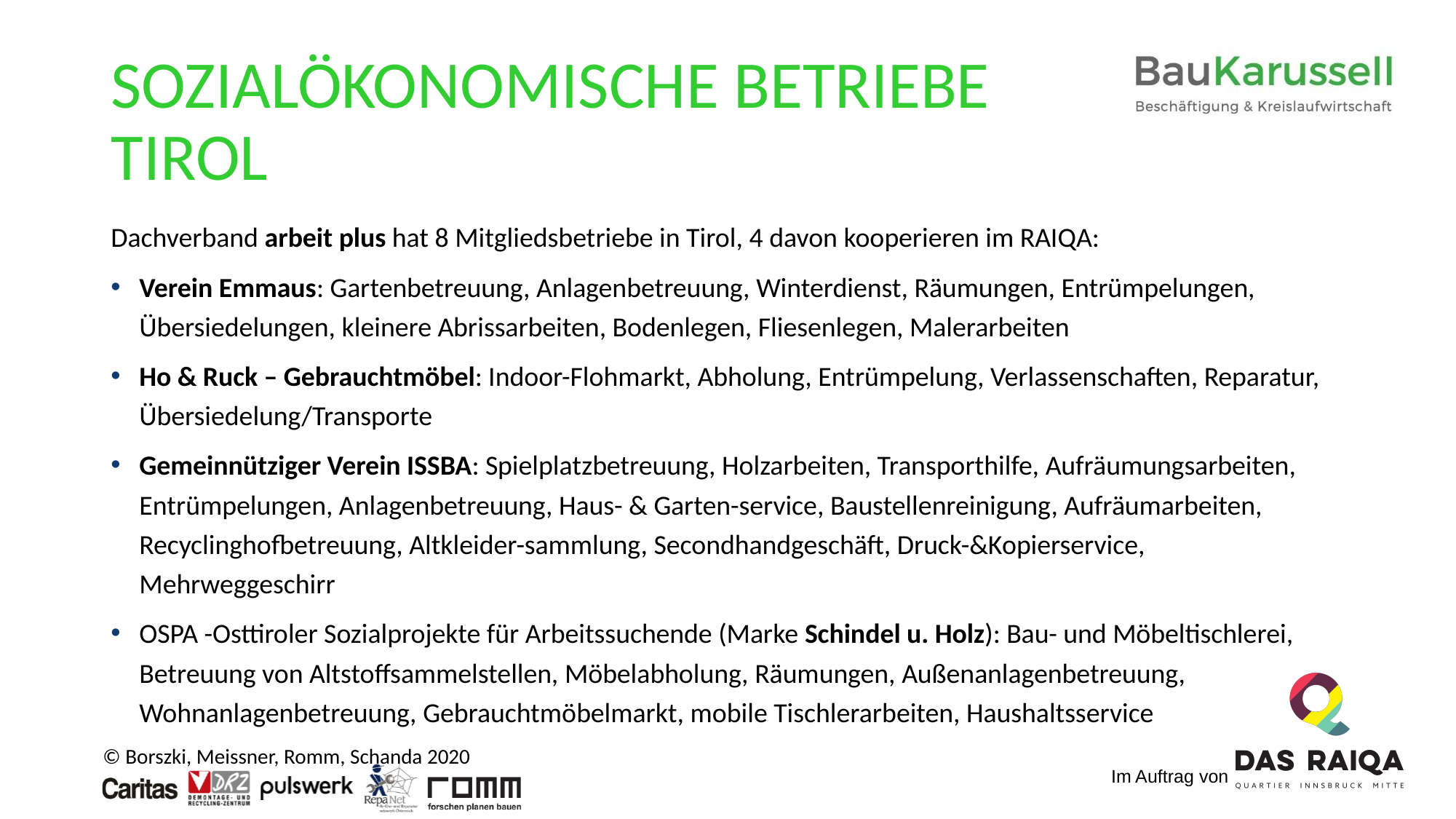

# Sozialökonomische Betriebe Tirol
Dachverband arbeit plus hat 8 Mitgliedsbetriebe in Tirol, 4 davon kooperieren im RAIQA:
Verein Emmaus: Gartenbetreuung, Anlagenbetreuung, Winterdienst, Räumungen, Entrümpelungen, Übersiedelungen, kleinere Abrissarbeiten, Bodenlegen, Fliesenlegen, Malerarbeiten
Ho & Ruck – Gebrauchtmöbel: Indoor-Flohmarkt, Abholung, Entrümpelung, Verlassenschaften, Reparatur, Übersiedelung/Transporte
Gemeinnütziger Verein ISSBA: Spielplatzbetreuung, Holzarbeiten, Transporthilfe, Aufräumungsarbeiten, Entrümpelungen, Anlagenbetreuung, Haus- & Garten-service, Baustellenreinigung, Aufräumarbeiten, Recyclinghofbetreuung, Altkleider-sammlung, Secondhandgeschäft, Druck-&Kopierservice, Mehrweggeschirr
OSPA -Osttiroler Sozialprojekte für Arbeitssuchende (Marke Schindel u. Holz): Bau- und Möbeltischlerei, Betreuung von Altstoffsammelstellen, Möbelabholung, Räumungen, Außenanlagenbetreuung, Wohnanlagenbetreuung, Gebrauchtmöbelmarkt, mobile Tischlerarbeiten, Haushaltsservice